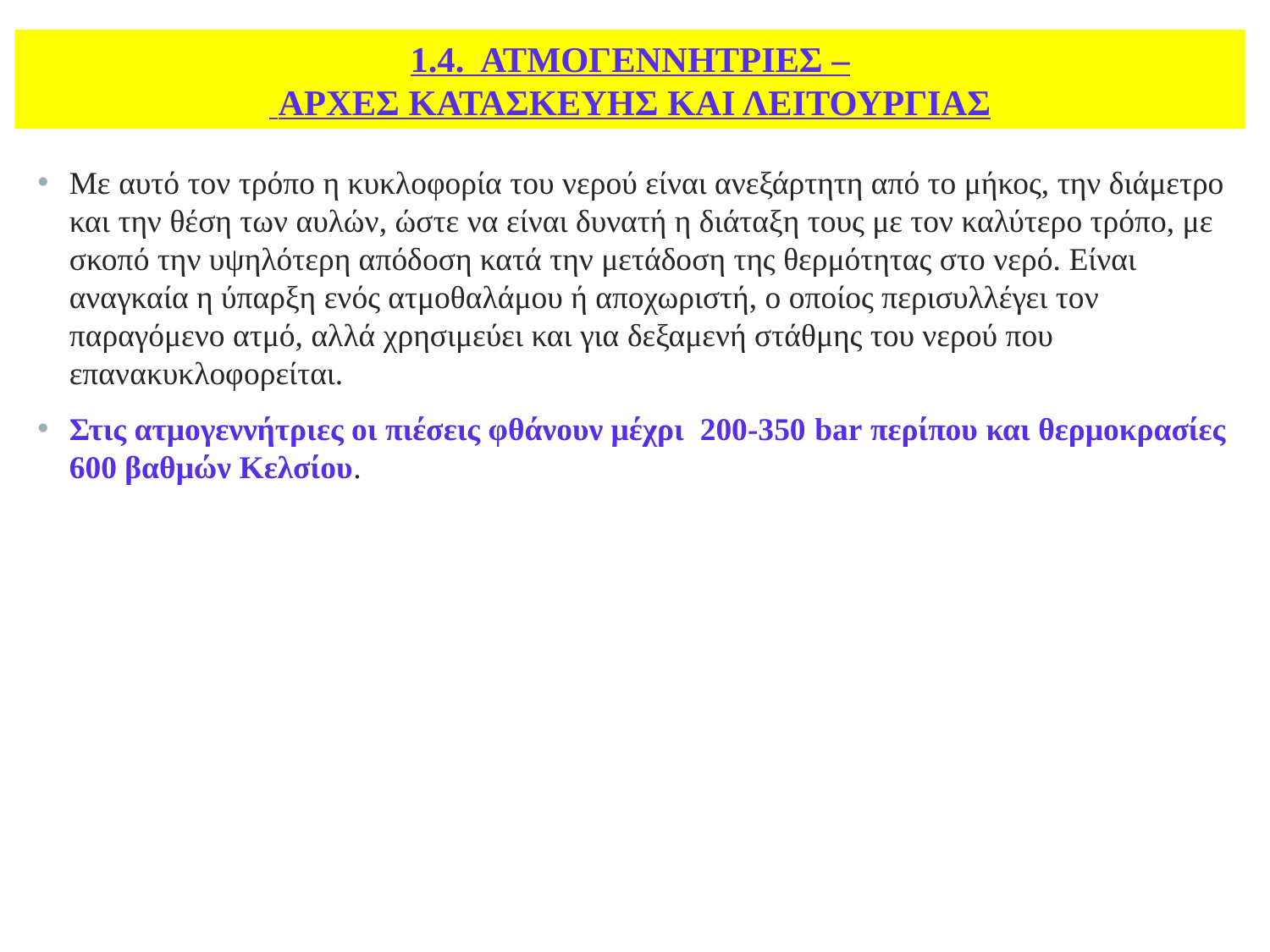

1.4.  ΑΤΜΟΓΕΝΝΗΤΡΙΕΣ –
 ΑΡΧΕΣ ΚΑΤΑΣΚΕΥΗΣ ΚΑΙ ΛΕΙΤΟΥΡΓΙΑΣ
Με αυτό τον τρόπο η κυκλοφορία του νερού είναι ανεξάρτητη από το μήκος, την διάμετρο και την θέση των αυλών, ώστε να είναι δυνατή η διάταξη τους με τον καλύτερο τρόπο, με σκοπό την υψηλότερη απόδοση κατά την μετάδοση της θερμότητας στο νερό. Είναι αναγκαία η ύπαρξη ενός ατμοθαλάμου ή αποχωριστή, ο οποίος περισυλλέγει τον παραγόμενο ατμό, αλλά χρησιμεύει και για δεξαμενή στάθμης του νερού που επανακυκλοφορείται.
Στις ατμογεννήτριες οι πιέσεις φθάνουν μέχρι  200-350 bar περίπου και θερμοκρασίες 600 βαθμών Κελσίου.